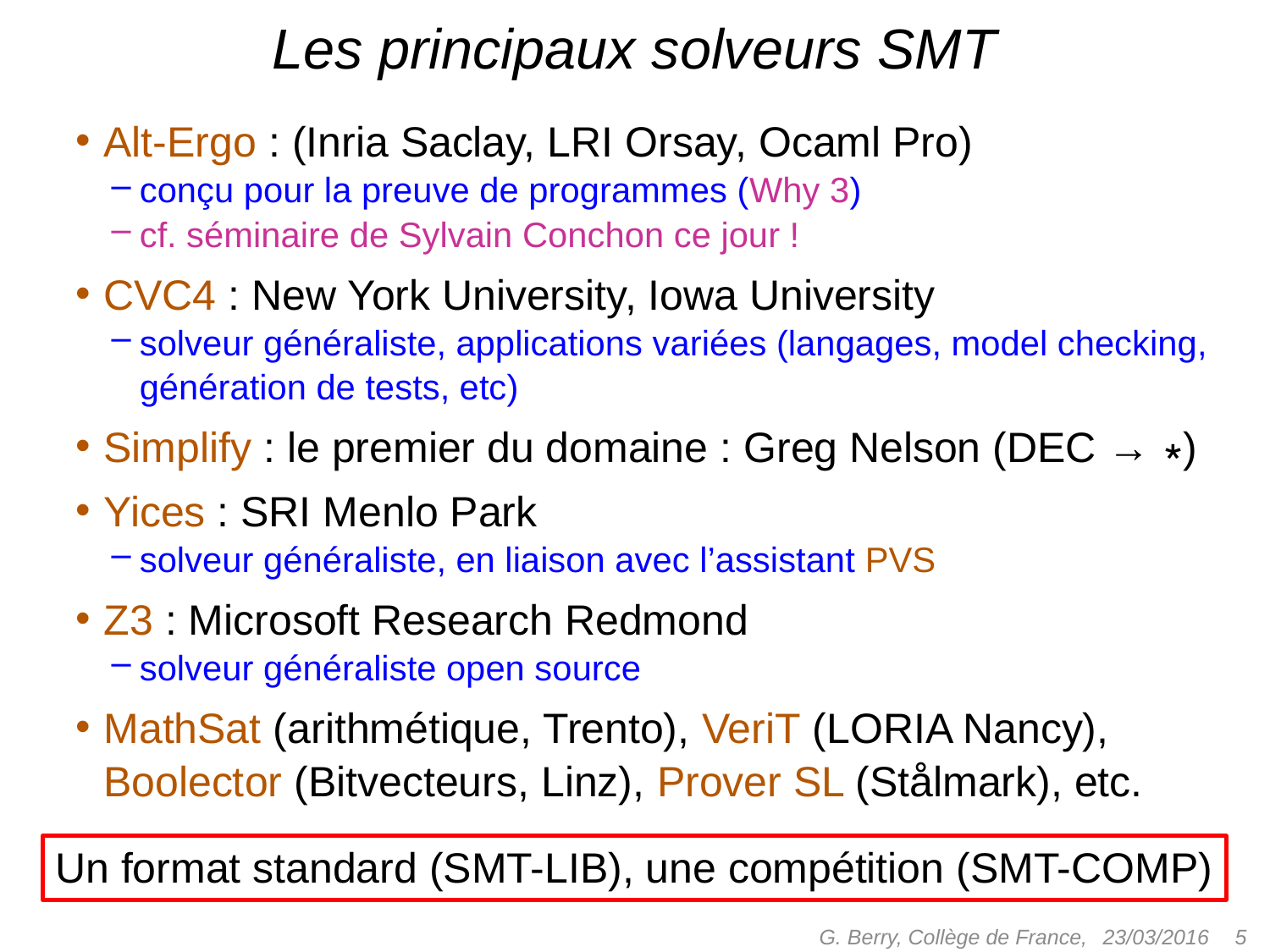

# Les principaux solveurs SMT
Alt-Ergo : (Inria Saclay, LRI Orsay, Ocaml Pro)
conçu pour la preuve de programmes (Why 3)
cf. séminaire de Sylvain Conchon ce jour !
CVC4 : New York University, Iowa University
solveur généraliste, applications variées (langages, model checking, génération de tests, etc)
Simplify : le premier du domaine : Greg Nelson (DEC → ∗)
Yices : SRI Menlo Park
solveur généraliste, en liaison avec l’assistant PVS
Z3 : Microsoft Research Redmond
solveur généraliste open source
MathSat (arithmétique, Trento), VeriT (LORIA Nancy), Boolector (Bitvecteurs, Linz), Prover SL (Stålmark), etc.
Un format standard (SMT-LIB), une compétition (SMT-COMP)
G. Berry, Collège de France,
 5
23/03/2016